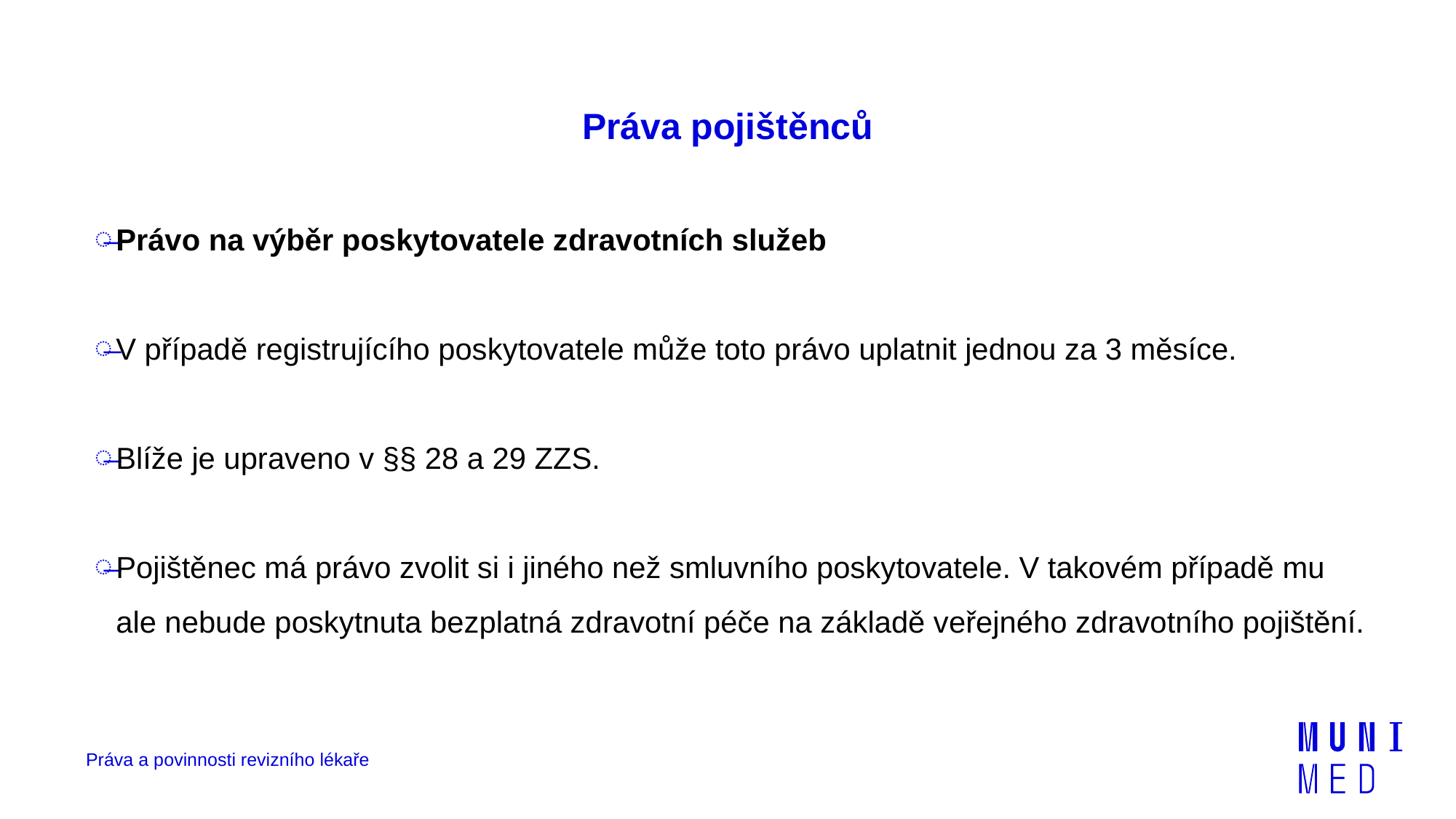

# Práva pojištěnců
Právo na výběr poskytovatele zdravotních služeb

V případě registrujícího poskytovatele může toto právo uplatnit jednou za 3 měsíce.

Blíže je upraveno v §§ 28 a 29 ZZS.

Pojištěnec má právo zvolit si i jiného než smluvního poskytovatele. V takovém případě mu ale nebude poskytnuta bezplatná zdravotní péče na základě veřejného zdravotního pojištění.

Práva a povinnosti revizního lékaře